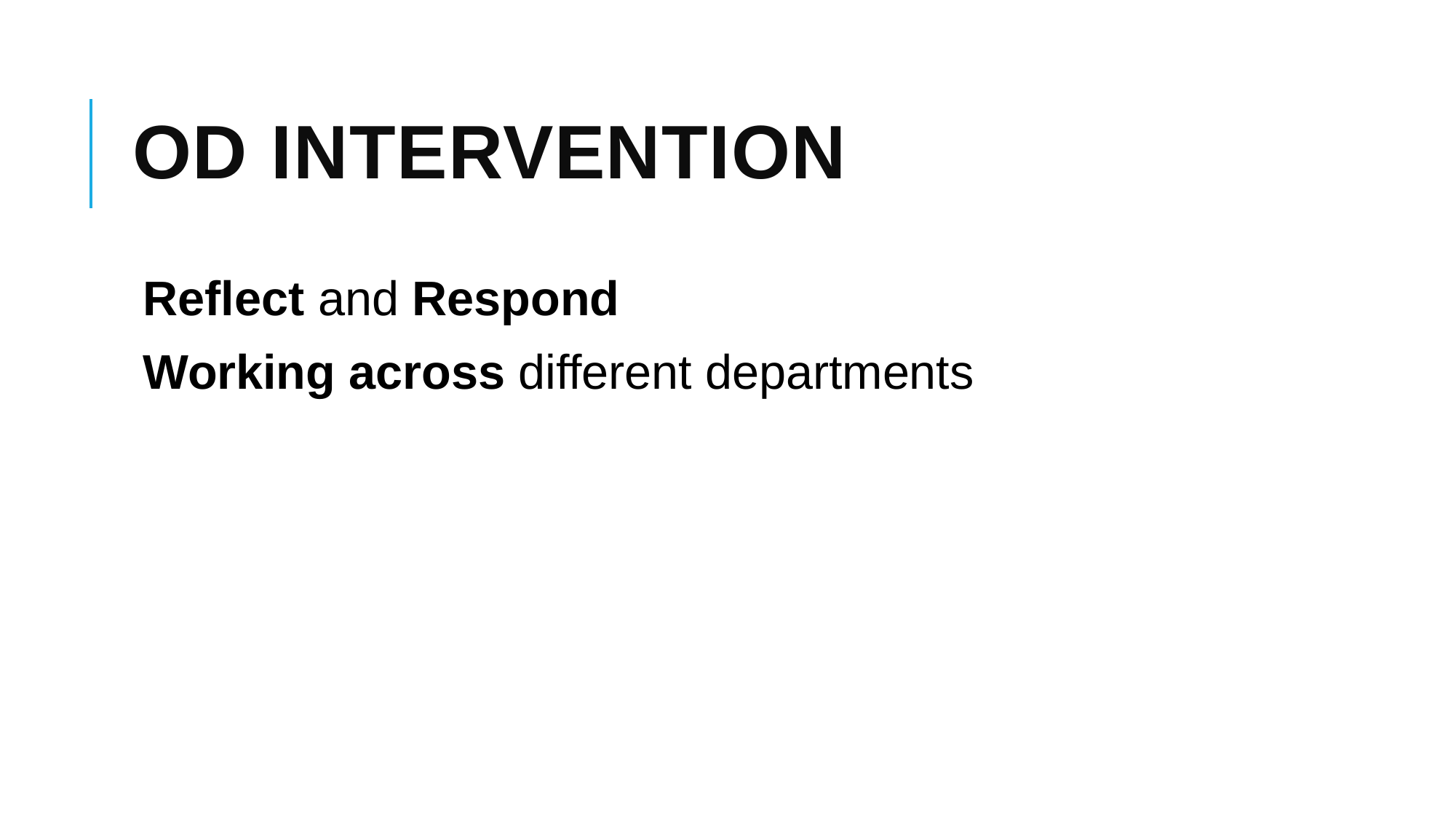

# OD INTERVENTION
Reflect and Respond
Working across different departments